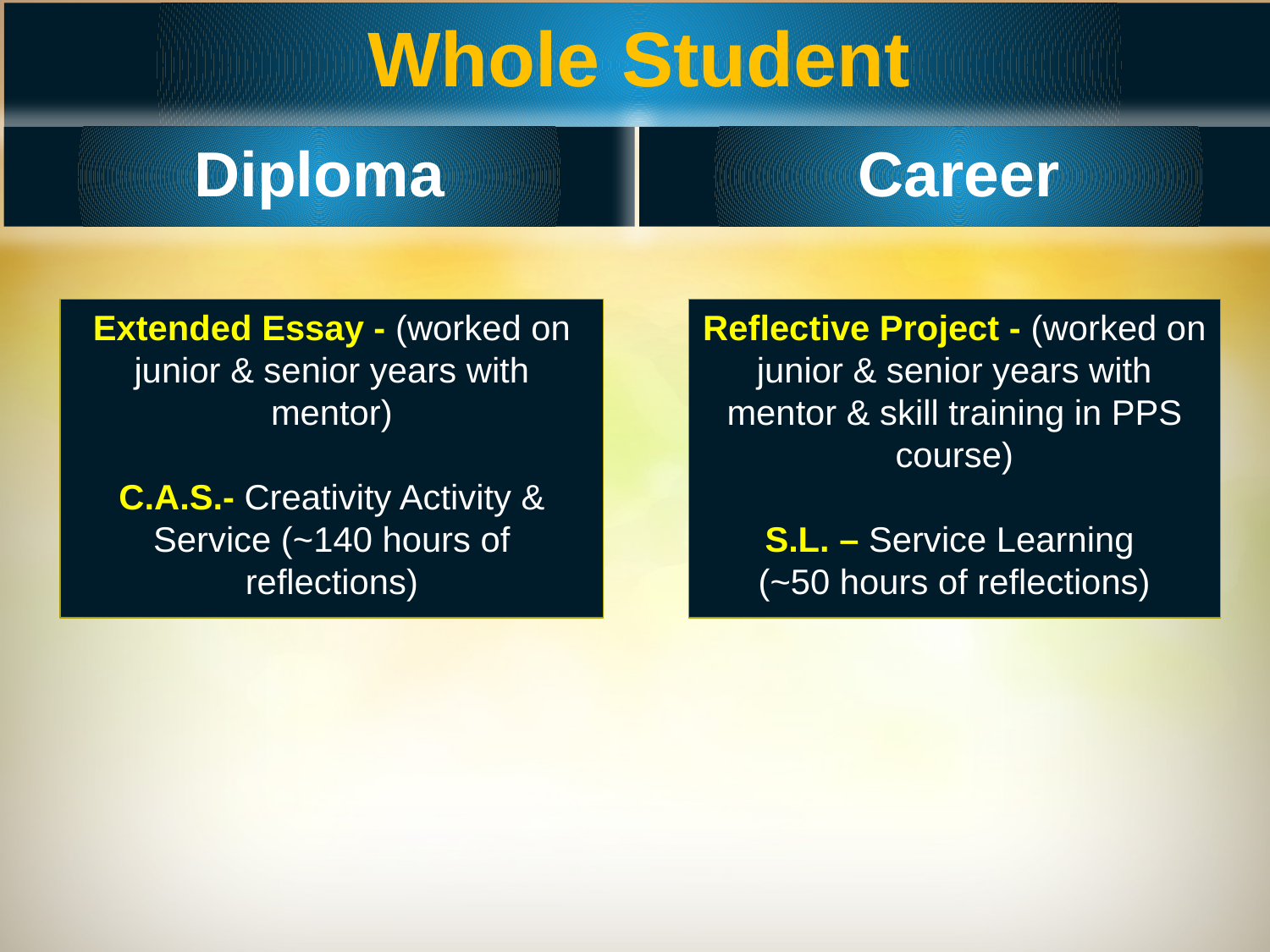

Whole Student
Diploma
Career
Extended Essay - (worked on junior & senior years with mentor)

C.A.S.- Creativity Activity & Service (~140 hours of reflections)
Reflective Project - (worked on junior & senior years with mentor & skill training in PPS course)

S.L. – Service Learning
(~50 hours of reflections)